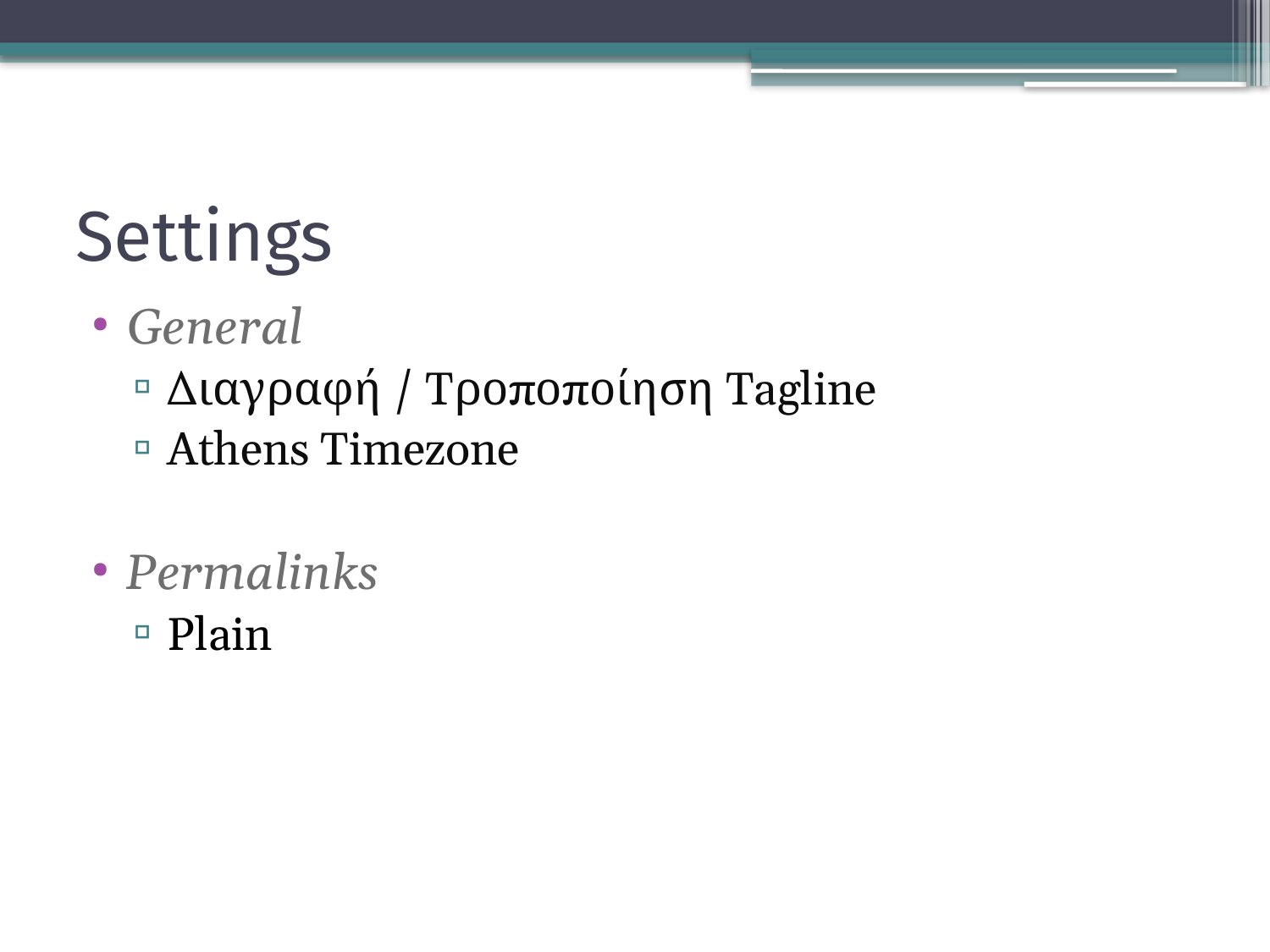

# Settings
General
Διαγραφή / Τροποποίηση Tagline
Athens Timezone

Permalinks
Plain